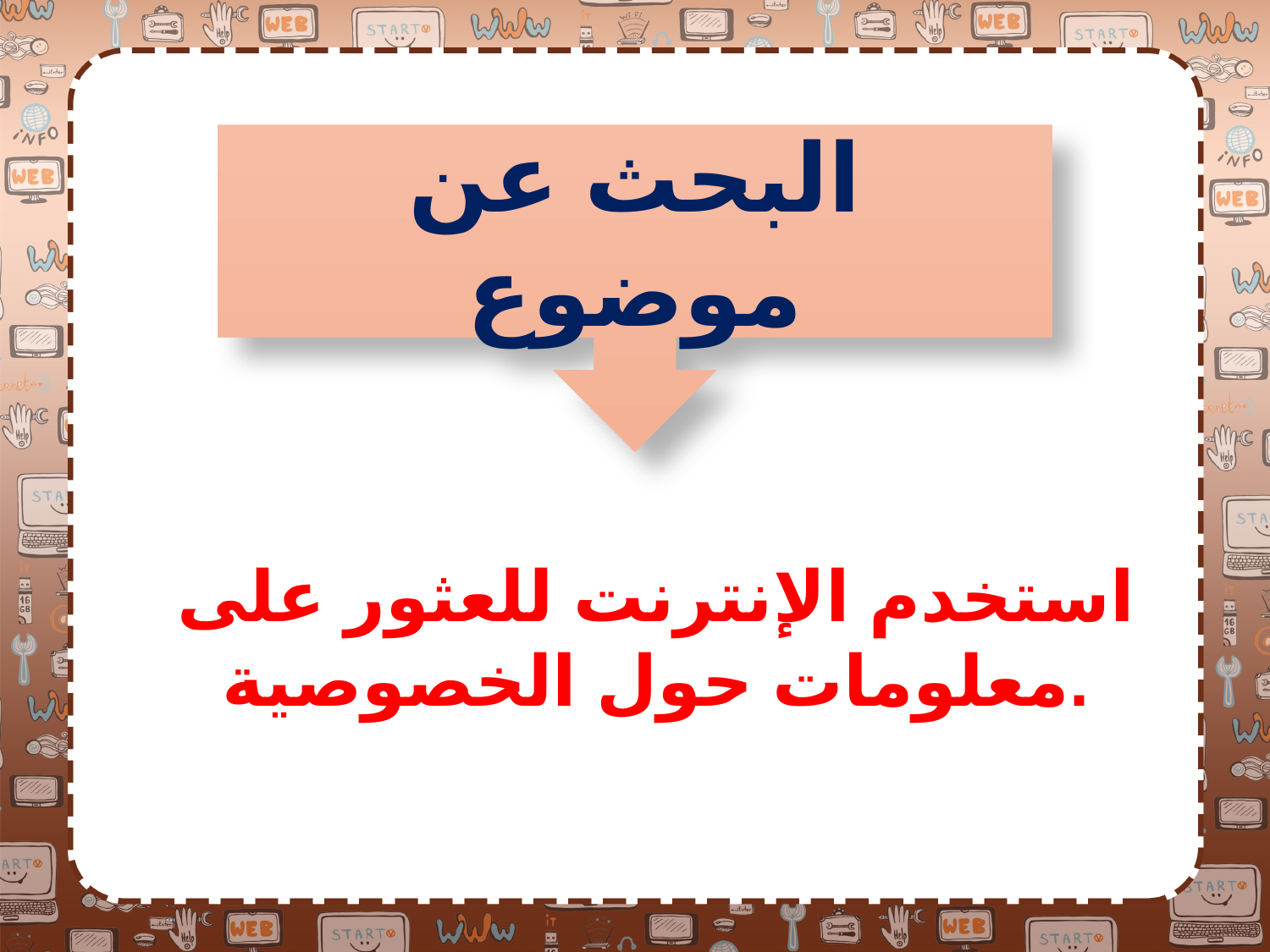

البحث عن موضوع
استخدم الإنترنت للعثور على معلومات حول الخصوصية.